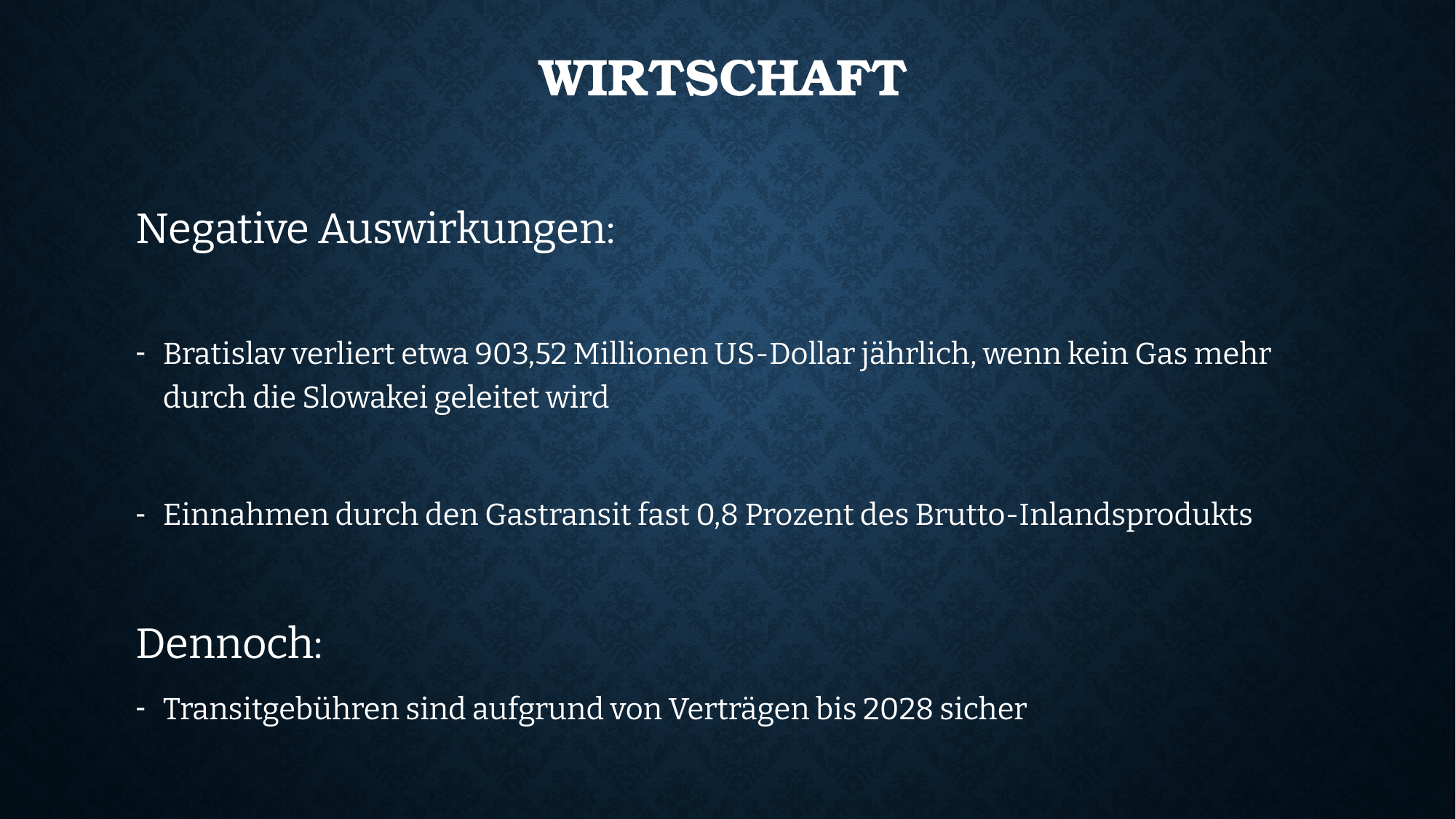

# Wirtschaft
Negative Auswirkungen:

Bratislav verliert etwa 903,52 Millionen US-Dollar jährlich, wenn kein Gas mehr durch die Slowakei geleitet wird

Einnahmen durch den Gastransit fast 0,8 Prozent des Brutto-Inlandsprodukts

Dennoch:
Transitgebühren sind aufgrund von Verträgen bis 2028 sicher